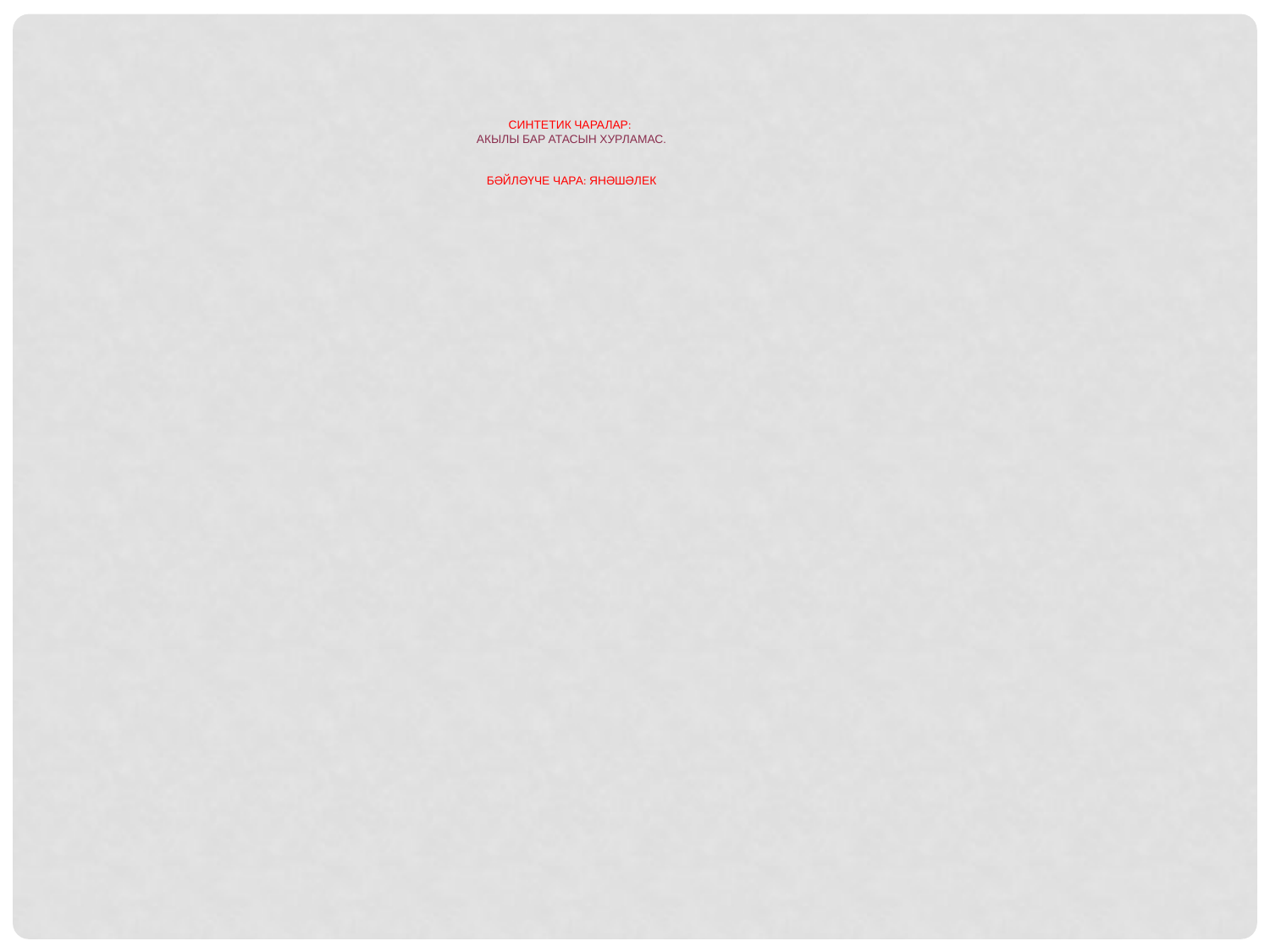

Синтетик чаралар:
Акылы бар атасын хурламас.
Бәйләүче чара: янәшәлек